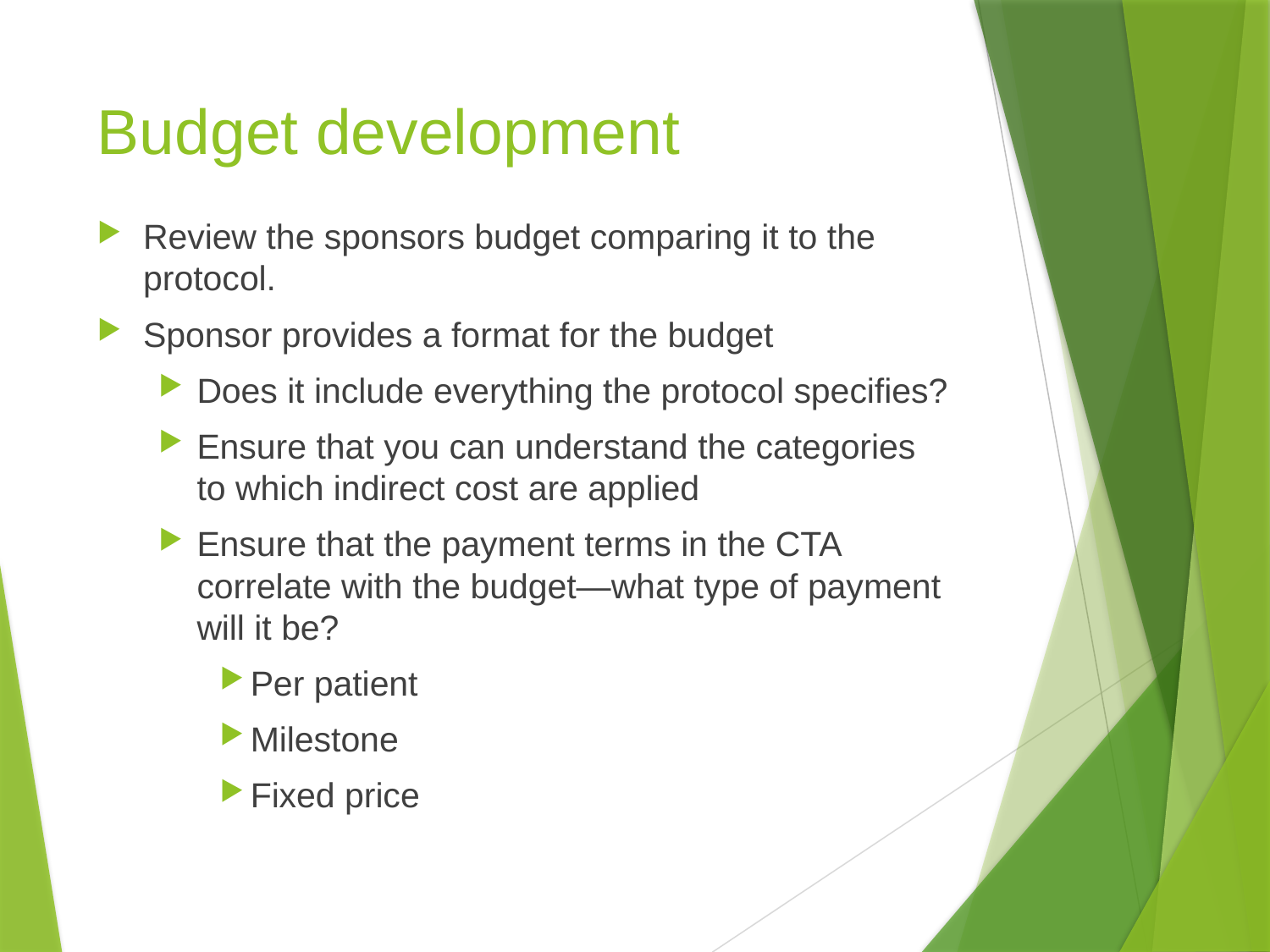

# Budget development
Review the sponsors budget comparing it to the protocol.
Sponsor provides a format for the budget
Does it include everything the protocol specifies?
Ensure that you can understand the categories to which indirect cost are applied
Ensure that the payment terms in the CTA correlate with the budget—what type of payment will it be?
Per patient
Milestone
Fixed price